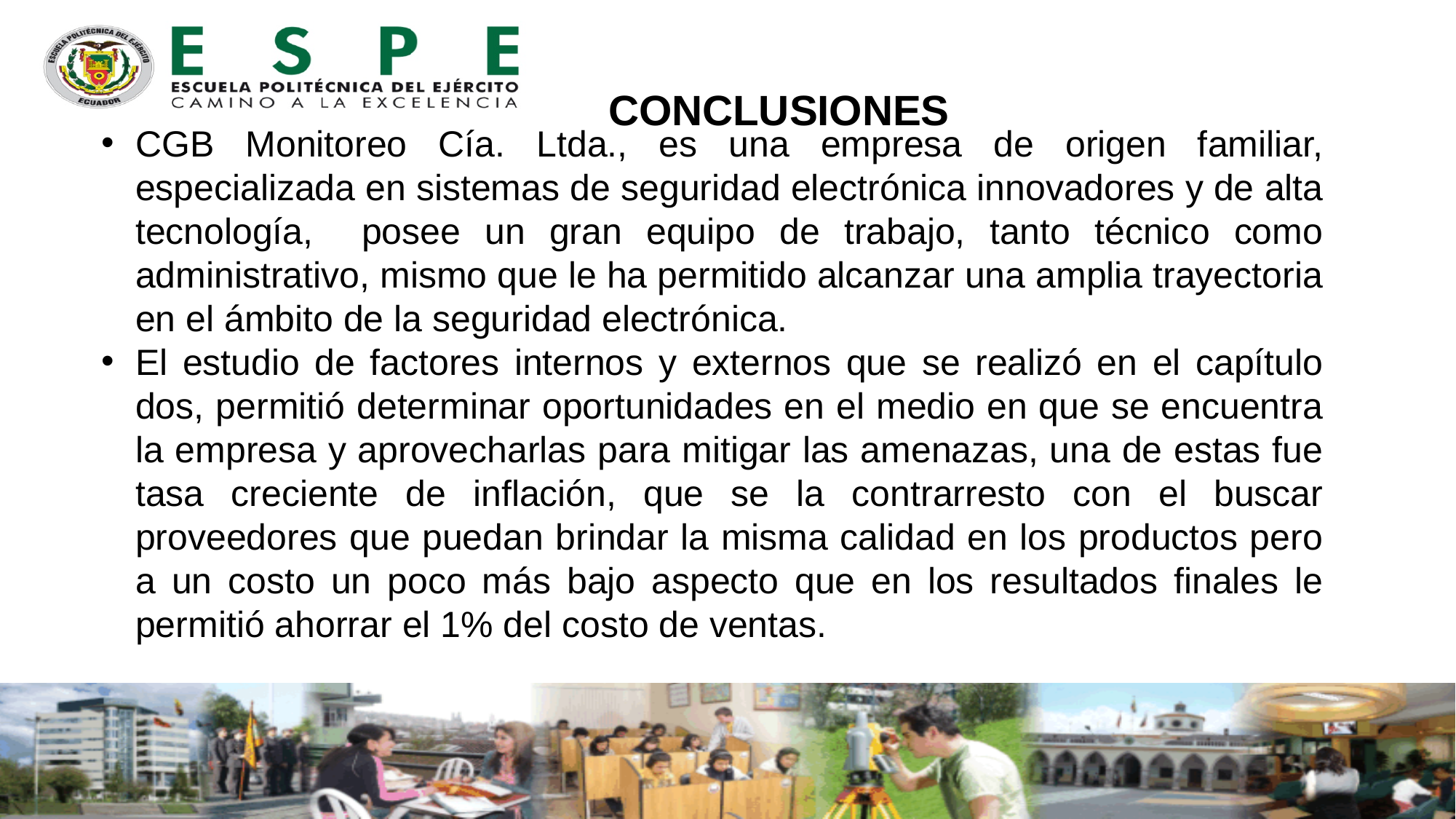

CONCLUSIONES
CGB Monitoreo Cía. Ltda., es una empresa de origen familiar, especializada en sistemas de seguridad electrónica innovadores y de alta tecnología,  posee un gran equipo de trabajo, tanto técnico como administrativo, mismo que le ha permitido alcanzar una amplia trayectoria en el ámbito de la seguridad electrónica.
El estudio de factores internos y externos que se realizó en el capítulo dos, permitió determinar oportunidades en el medio en que se encuentra la empresa y aprovecharlas para mitigar las amenazas, una de estas fue tasa creciente de inflación, que se la contrarresto con el buscar proveedores que puedan brindar la misma calidad en los productos pero a un costo un poco más bajo aspecto que en los resultados finales le permitió ahorrar el 1% del costo de ventas.